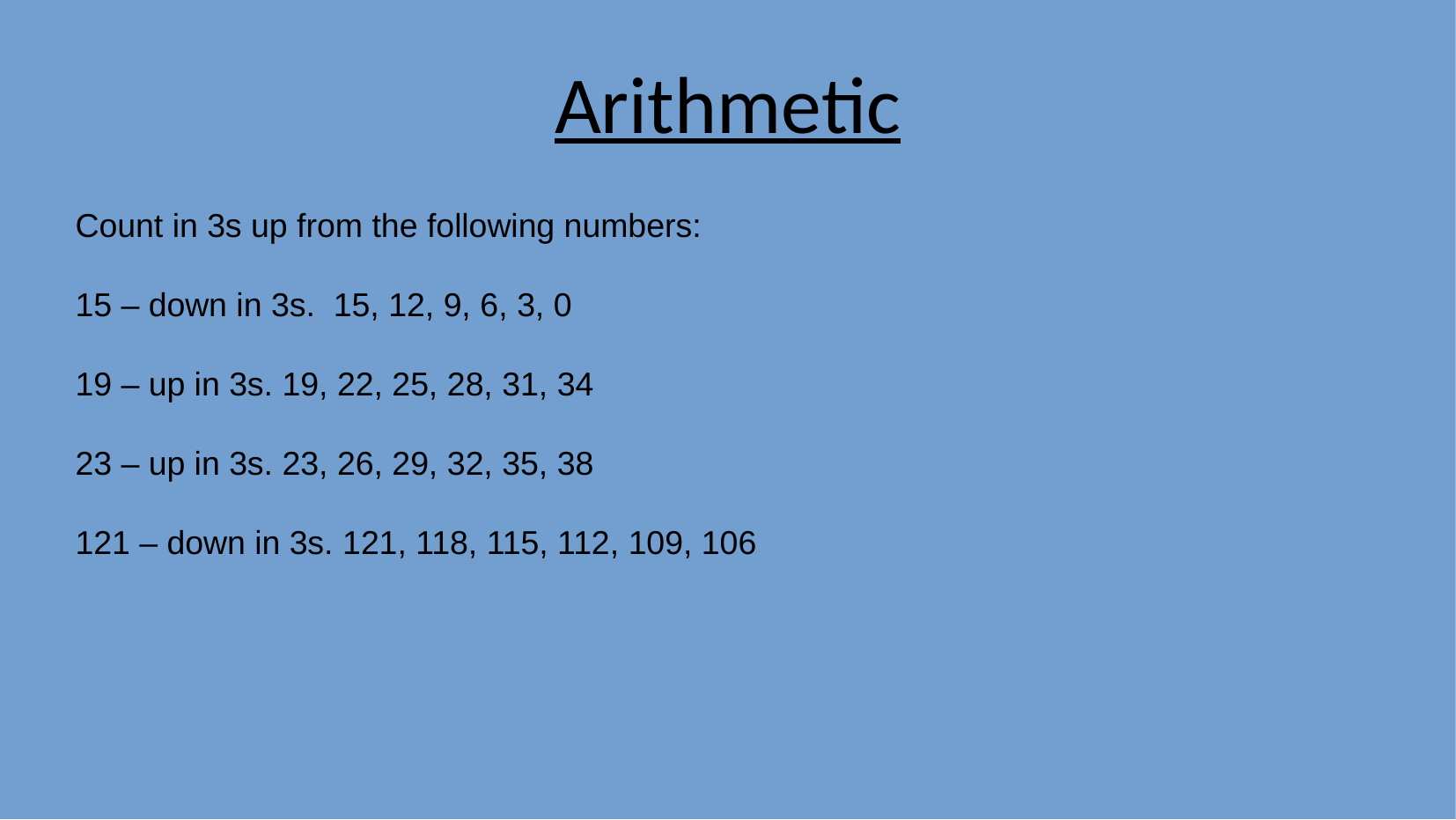

Arithmetic
Count in 3s up from the following numbers:

15 – down in 3s.  15, 12, 9, 6, 3, 0

19 – up in 3s. 19, 22, 25, 28, 31, 34

23 – up in 3s. 23, 26, 29, 32, 35, 38

121 – down in 3s. 121, 118, 115, 112, 109, 106